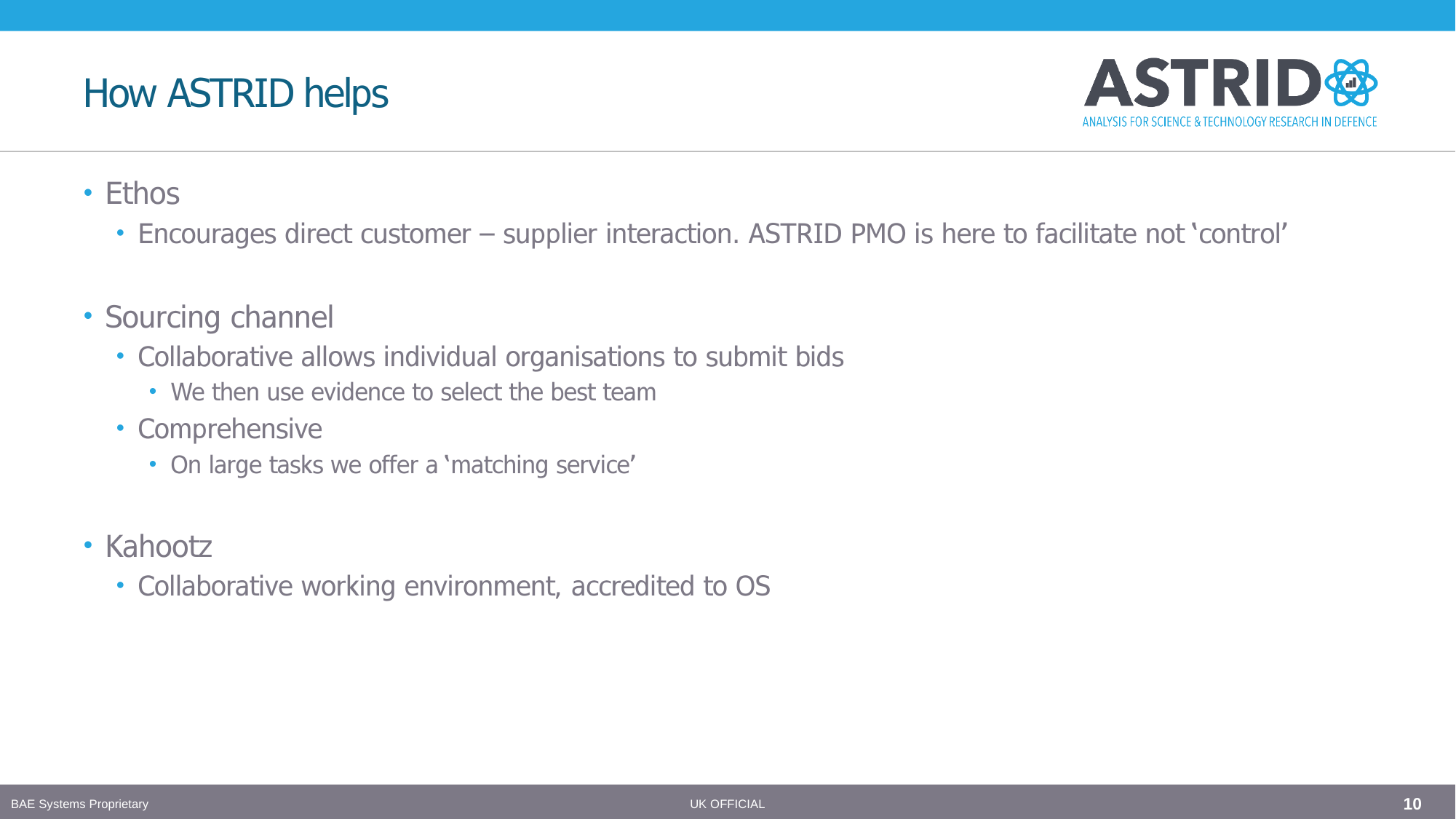

# How ASTRID helps
Ethos
Encourages direct customer – supplier interaction. ASTRID PMO is here to facilitate not ‘control’

Sourcing channel
Collaborative allows individual organisations to submit bids
We then use evidence to select the best team
Comprehensive
On large tasks we offer a ‘matching service’

Kahootz
Collaborative working environment, accredited to OS

10